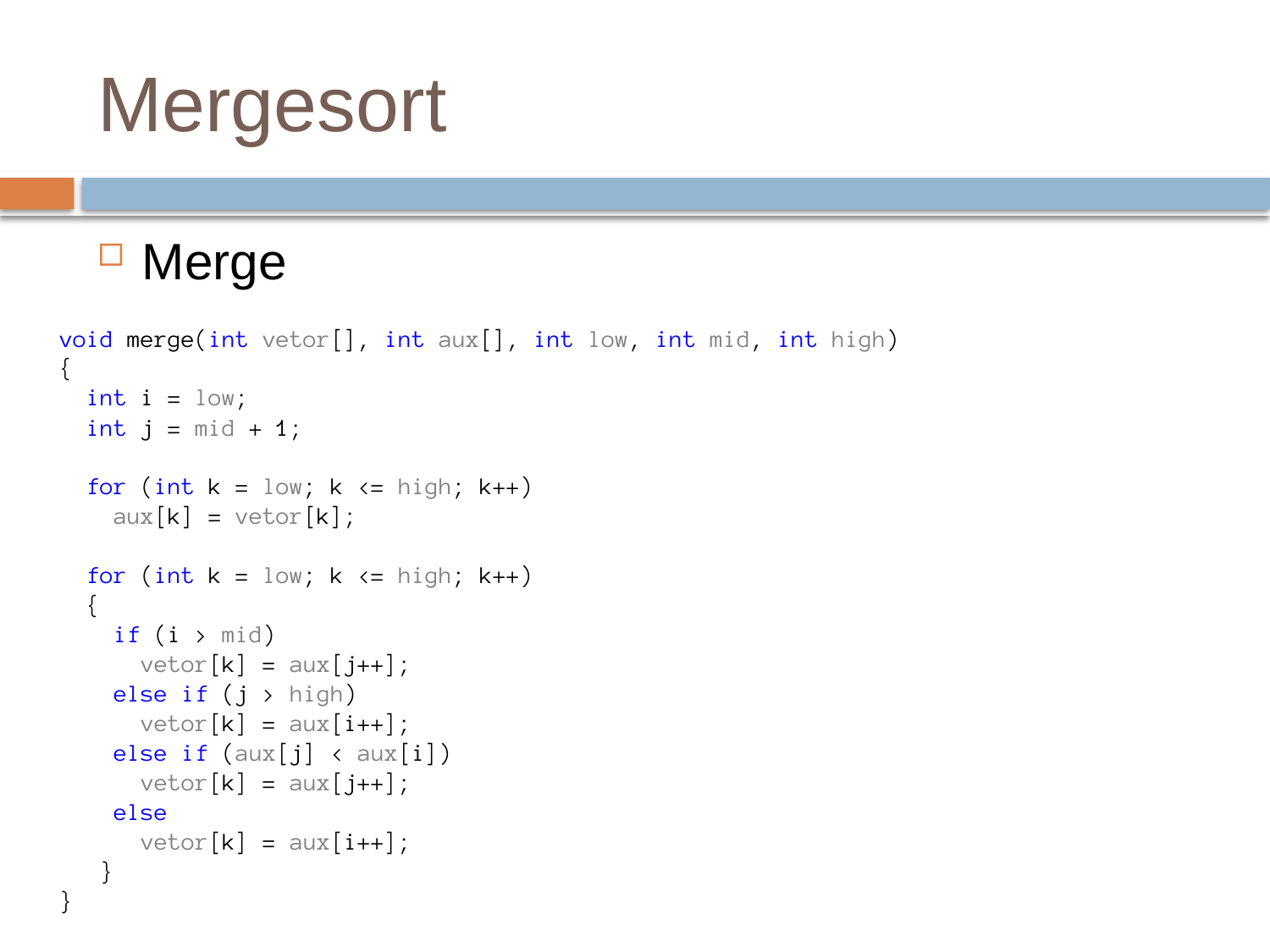

# Mergesort
Merge
void merge(int vetor[], int aux[], int low, int mid, int high)
{
  int i = low;
  int j = mid + 1;

  for (int k = low; k <= high; k++)
    aux[k] = vetor[k];

  for (int k = low; k <= high; k++)
  {
    if (i > mid)
      vetor[k] = aux[j++];
    else if (j > high)
      vetor[k] = aux[i++];
    else if (aux[j] < aux[i])
      vetor[k] = aux[j++];
    else
      vetor[k] = aux[i++];
   }
}